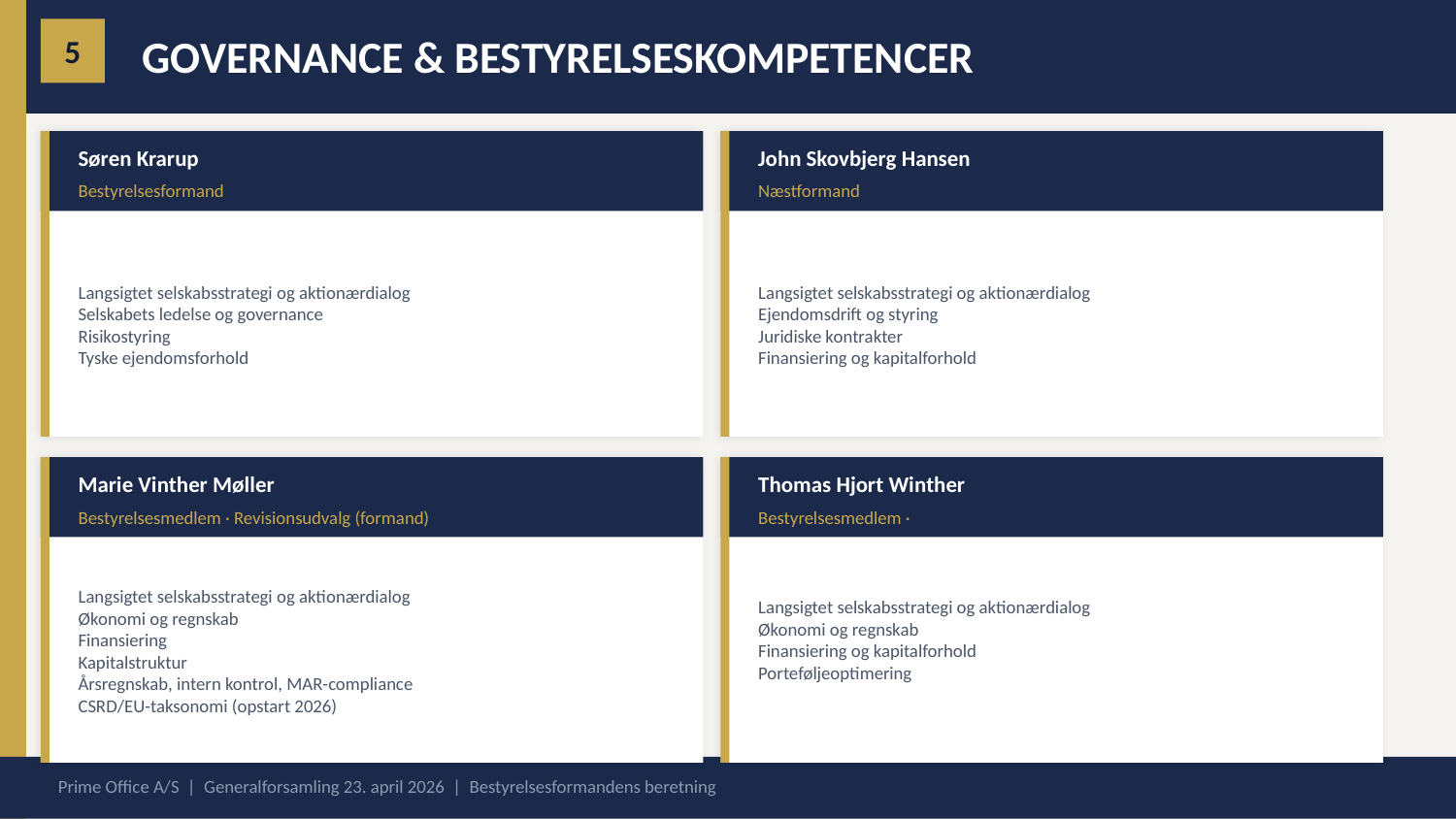

GOVERNANCE & BESTYRELSESKOMPETENCER

5

Søren Krarup
John Skovbjerg Hansen
Bestyrelsesformand
Næstformand
Langsigtet selskabsstrategi og aktionærdialog
Selskabets ledelse og governance
Risikostyring
Tyske ejendomsforhold
Langsigtet selskabsstrategi og aktionærdialog
Ejendomsdrift og styring
Juridiske kontrakter
Finansiering og kapitalforhold

Marie Vinther Møller
Thomas Hjort Winther
Bestyrelsesmedlem · Revisionsudvalg (formand)
Bestyrelsesmedlem ·
Langsigtet selskabsstrategi og aktionærdialog
Økonomi og regnskab
Finansiering
Kapitalstruktur
Årsregnskab, intern kontrol, MAR-compliance
CSRD/EU-taksonomi (opstart 2026)
Langsigtet selskabsstrategi og aktionærdialog
Økonomi og regnskab
Finansiering og kapitalforhold
Porteføljeoptimering

Prime Office A/S  |  Generalforsamling 23. april 2026  |  Bestyrelsesformandens beretning